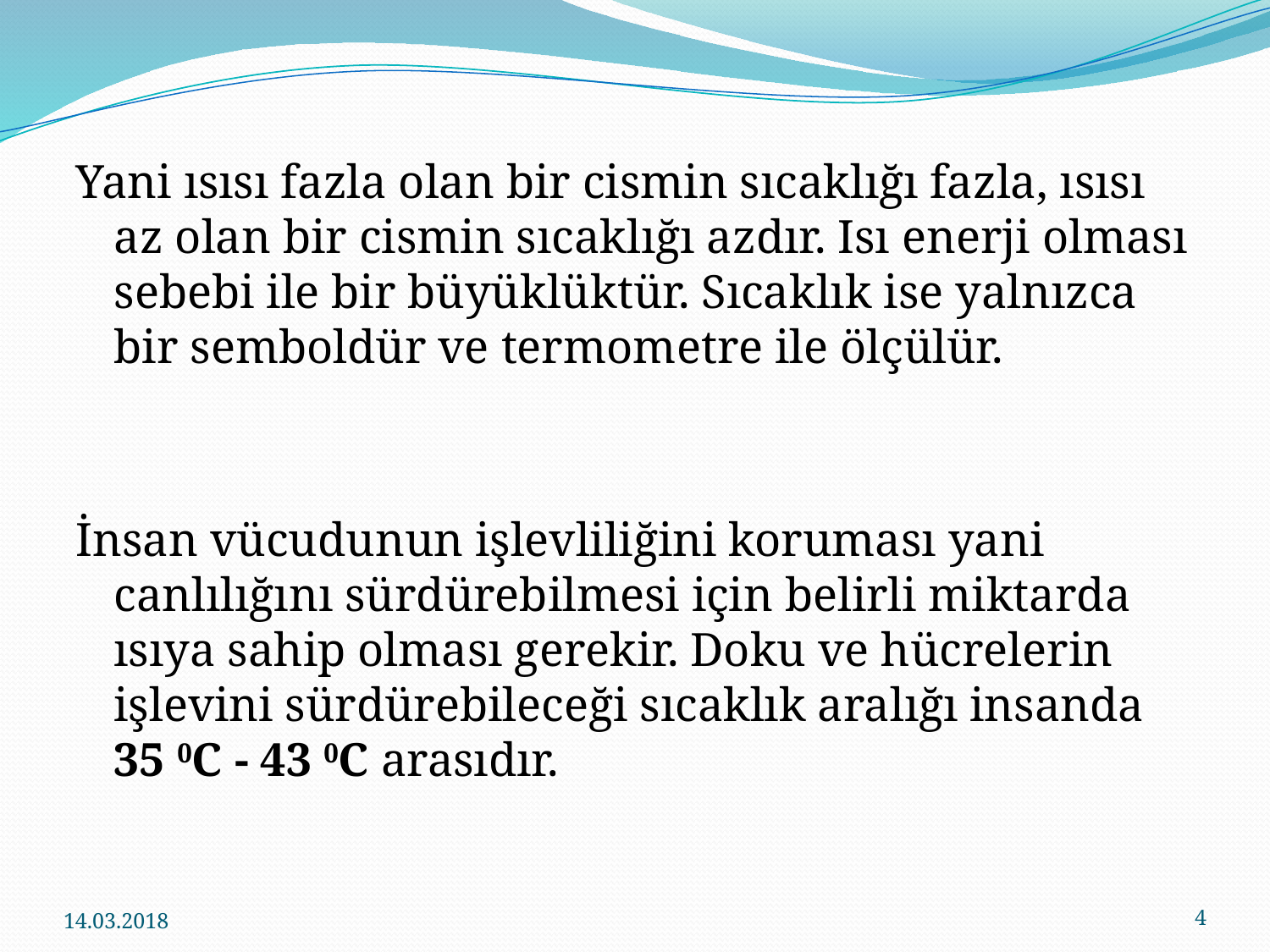

Yani ısısı fazla olan bir cismin sıcaklığı fazla, ısısı az olan bir cismin sıcaklığı azdır. Isı enerji olması sebebi ile bir büyüklüktür. Sıcaklık ise yalnızca bir semboldür ve termometre ile ölçülür.

İnsan vücudunun işlevliliğini koruması yani canlılığını sürdürebilmesi için belirli miktarda ısıya sahip olması gerekir. Doku ve hücrelerin işlevini sürdürebileceği sıcaklık aralığı insanda 35 0C - 43 0C arasıdır.

14.03.2018
4